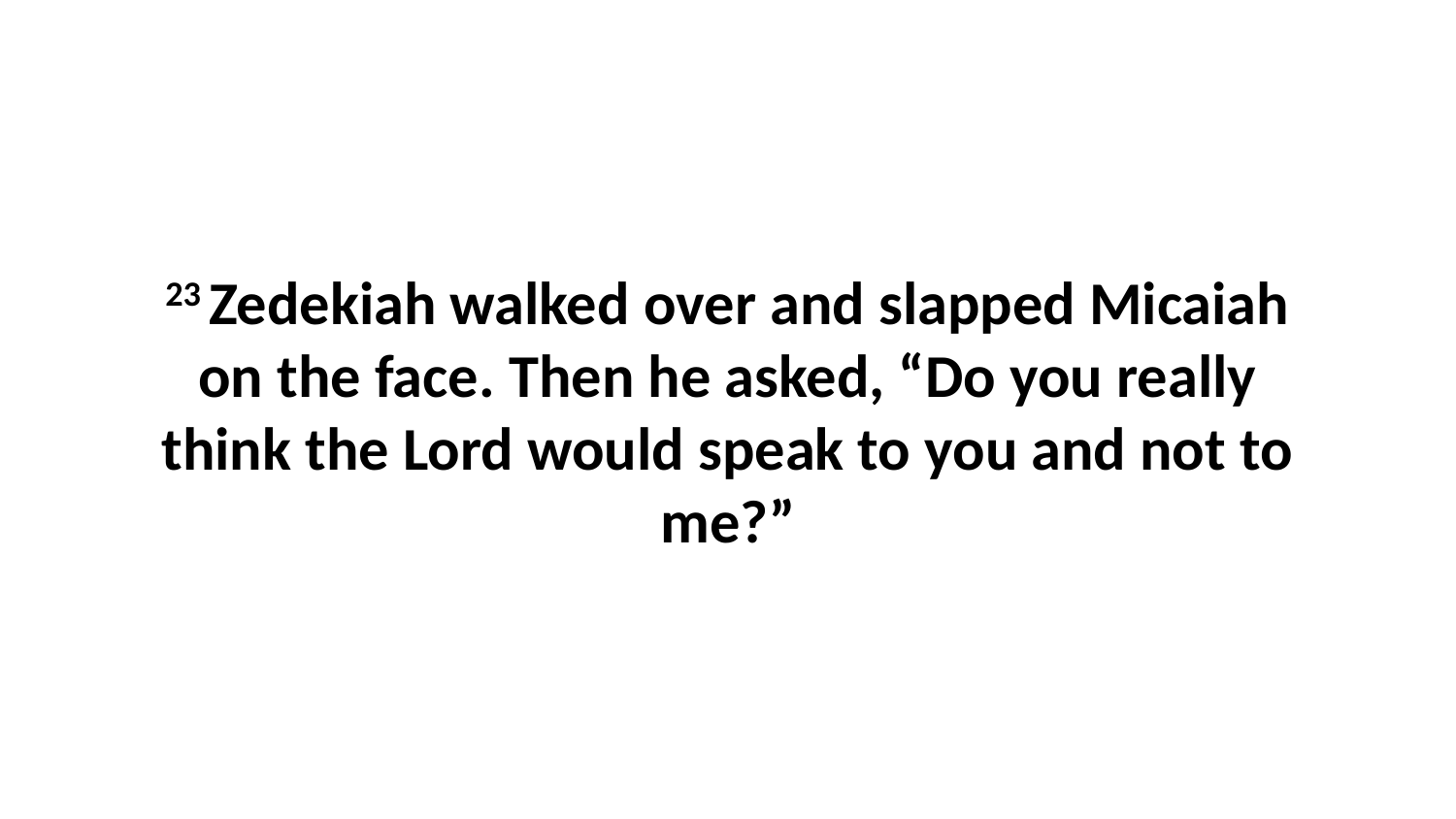

23 Zedekiah walked over and slapped Micaiah on the face. Then he asked, “Do you really think the Lord would speak to you and not to me?”